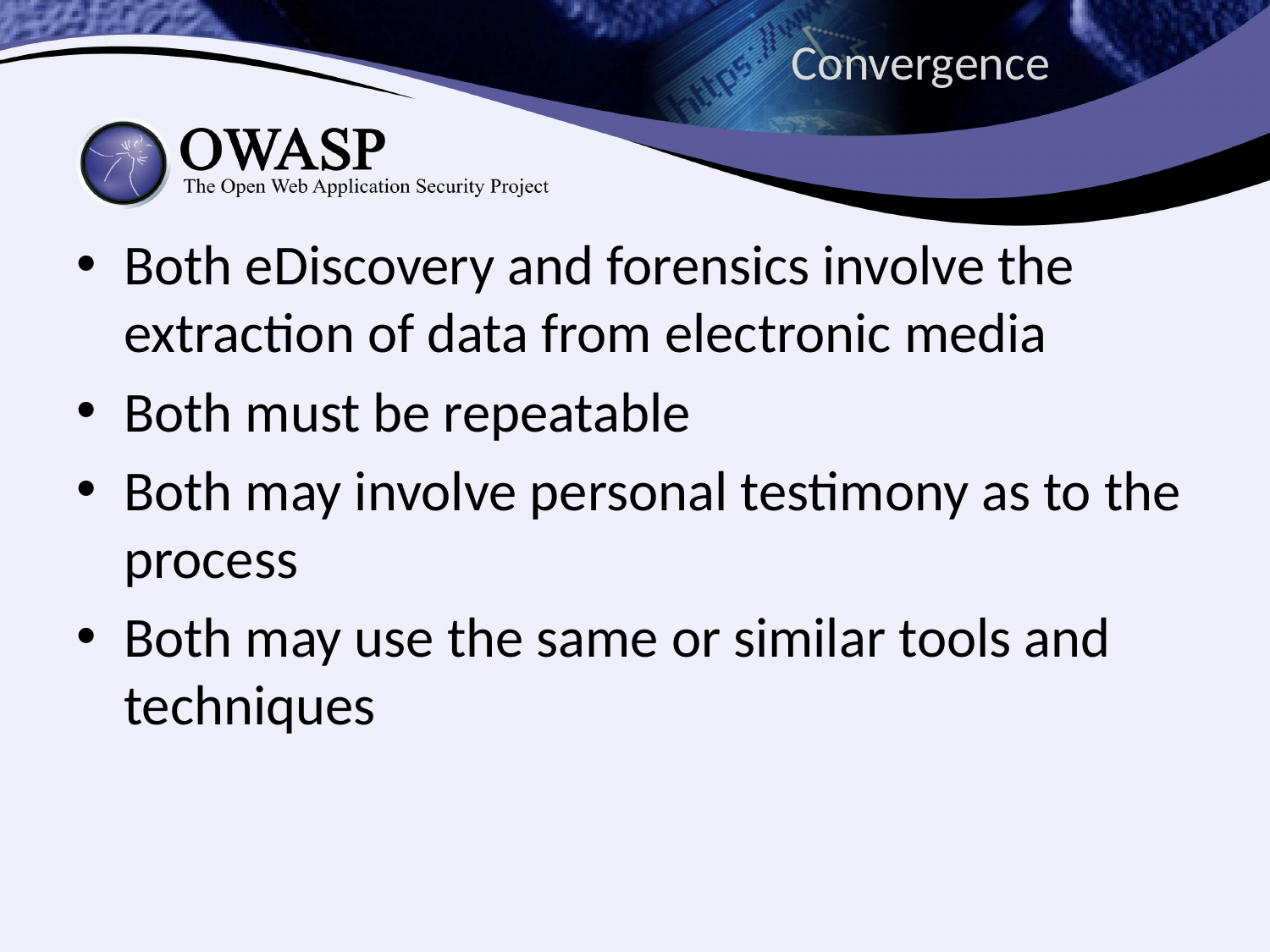

# Convergence
Both eDiscovery and forensics involve the extraction of data from electronic media
Both must be repeatable
Both may involve personal testimony as to the process
Both may use the same or similar tools and techniques